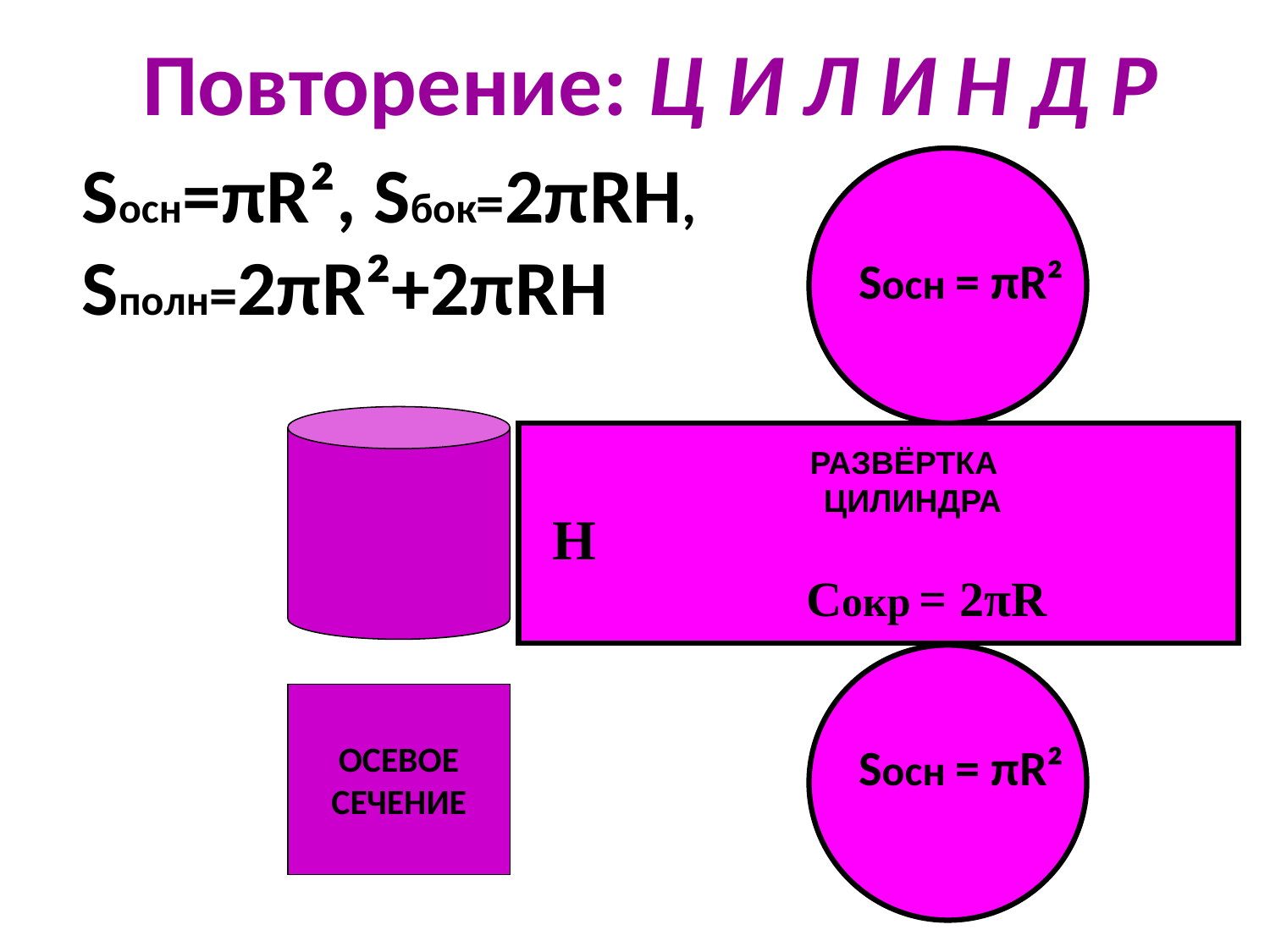

Повторение: Ц И Л И Н Д Р
Sосн=πR², Sбок=2πRH, Sполн=2πR²+2πRH

 Sосн = πR²

РАЗВЁРТКА
ЦИЛИНДРА
Н
 Coкp = 2πR
ОСЕВОЕ
СЕЧЕНИЕ
 Sосн = πR²